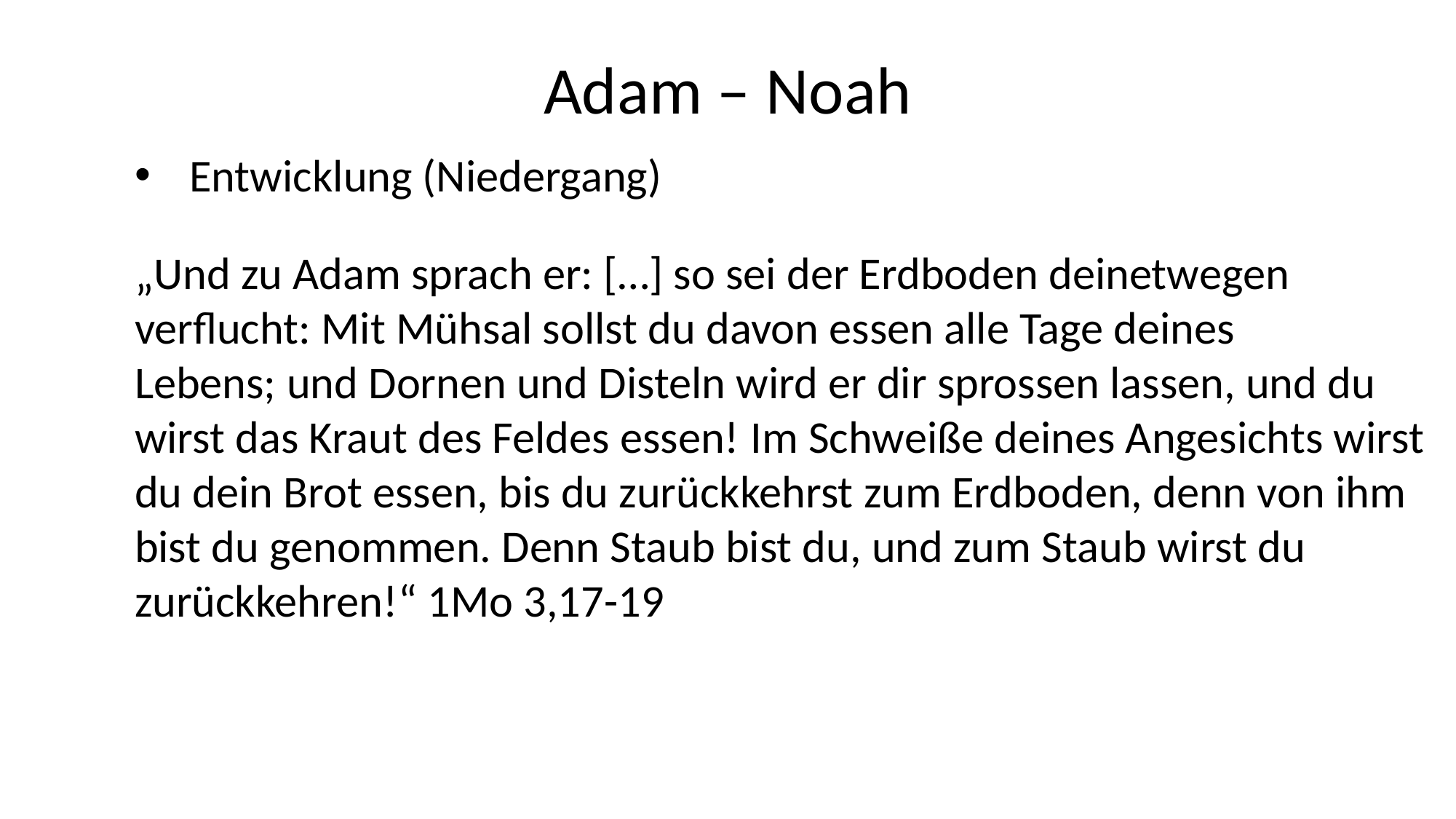

# Adam – Noah
Entwicklung (Niedergang)
„Und zu Adam sprach er: […] so sei der Erdboden deinetwegen verflucht: Mit Mühsal sollst du davon essen alle Tage deines Lebens; und Dornen und Disteln wird er dir sprossen lassen, und du wirst das Kraut des Feldes essen! Im Schweiße deines Angesichts wirst du dein Brot essen, bis du zurückkehrst zum Erdboden, denn von ihm bist du genommen. Denn Staub bist du, und zum Staub wirst du zurückkehren!“ 1Mo 3,17-19